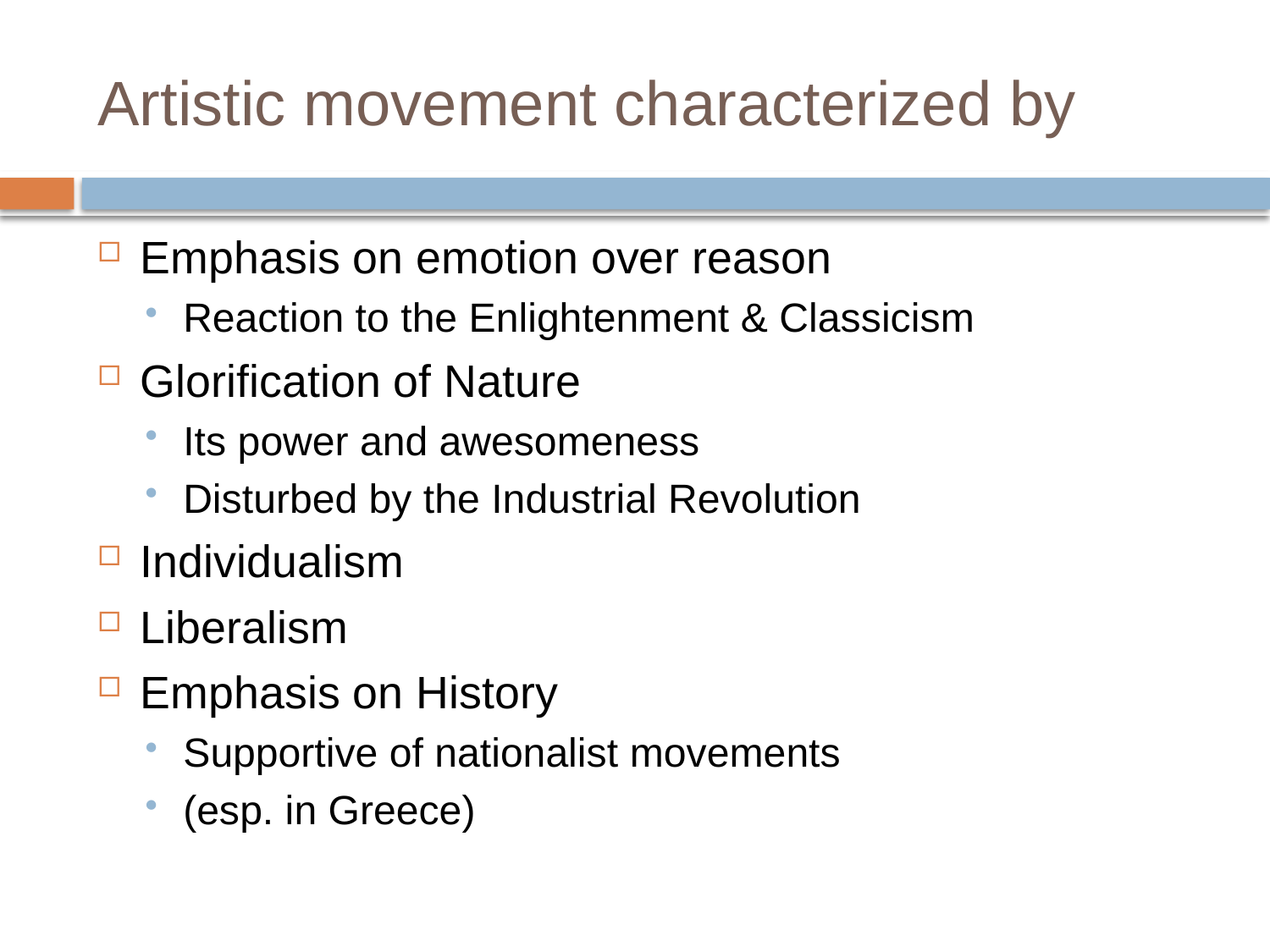

# Artistic movement characterized by
Emphasis on emotion over reason
Reaction to the Enlightenment & Classicism
Glorification of Nature
Its power and awesomeness
Disturbed by the Industrial Revolution
Individualism
Liberalism
Emphasis on History
Supportive of nationalist movements
(esp. in Greece)